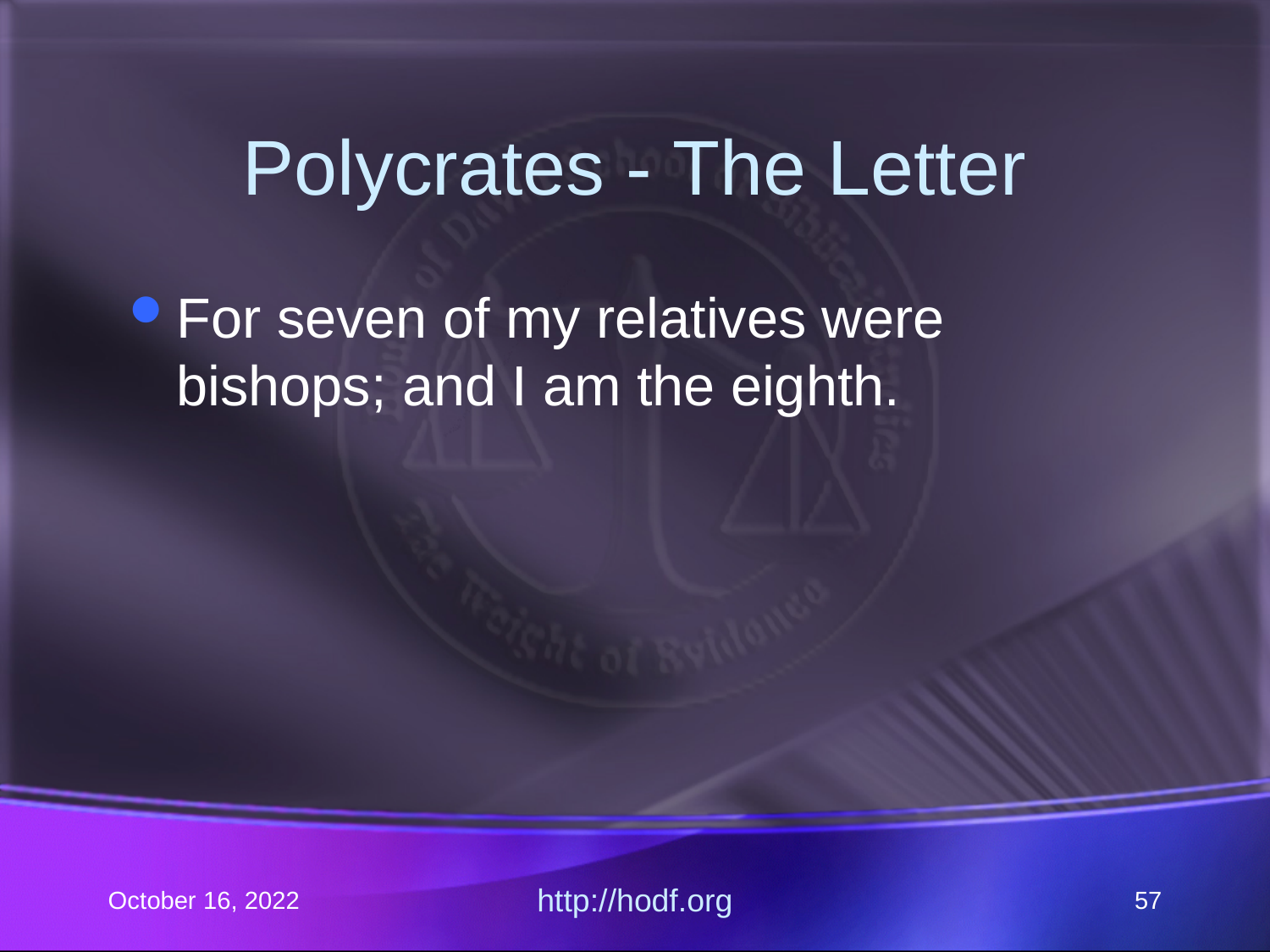

# Polycrates - The Letter
For seven of my relatives were bishops; and I am the eighth.
October 16, 2022
http://hodf.org
57